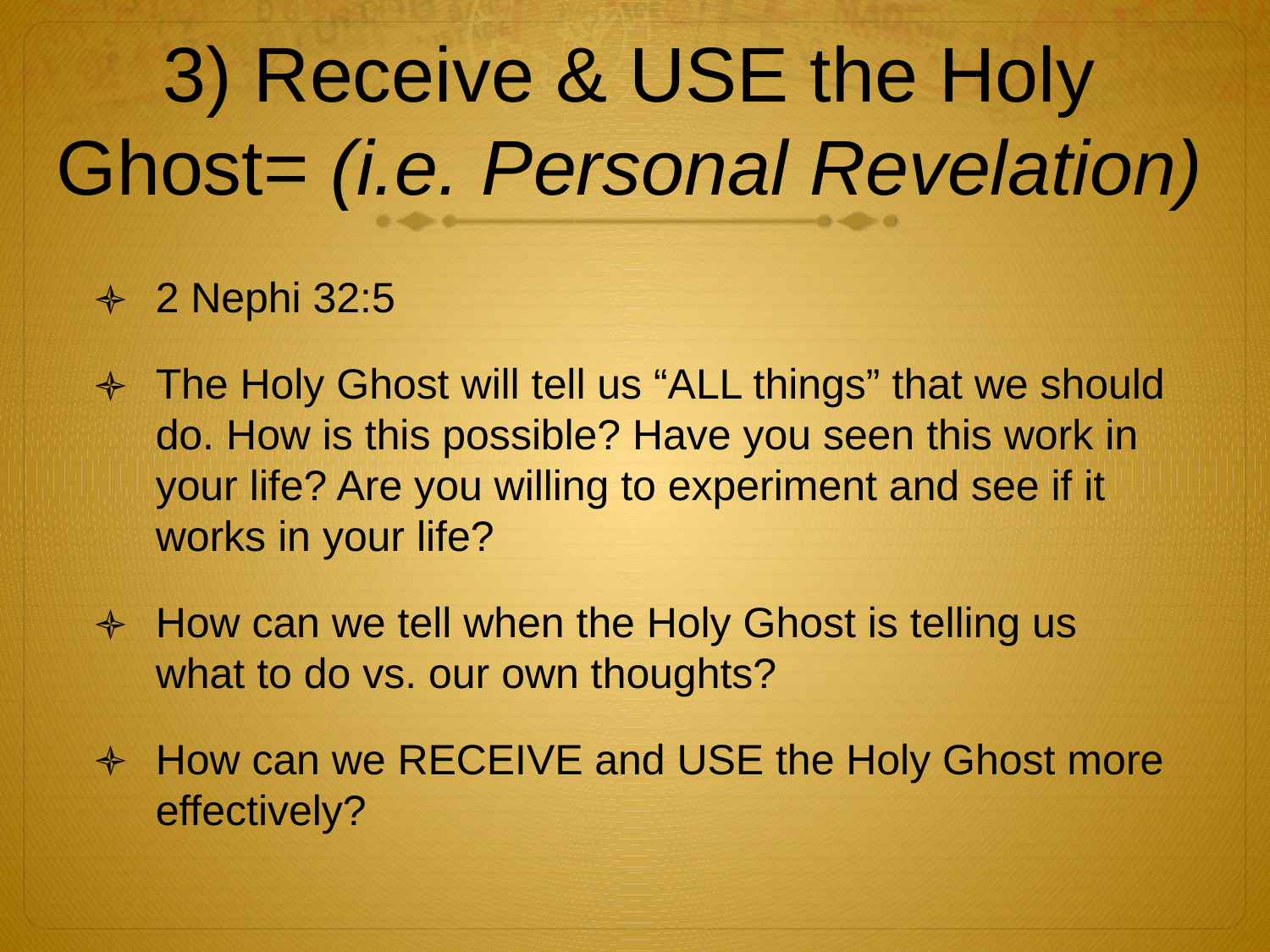

# 3) Receive & USE the Holy Ghost= (i.e. Personal Revelation)
2 Nephi 32:5
The Holy Ghost will tell us “ALL things” that we should do. How is this possible? Have you seen this work in your life? Are you willing to experiment and see if it works in your life?
How can we tell when the Holy Ghost is telling us what to do vs. our own thoughts?
How can we RECEIVE and USE the Holy Ghost more effectively?